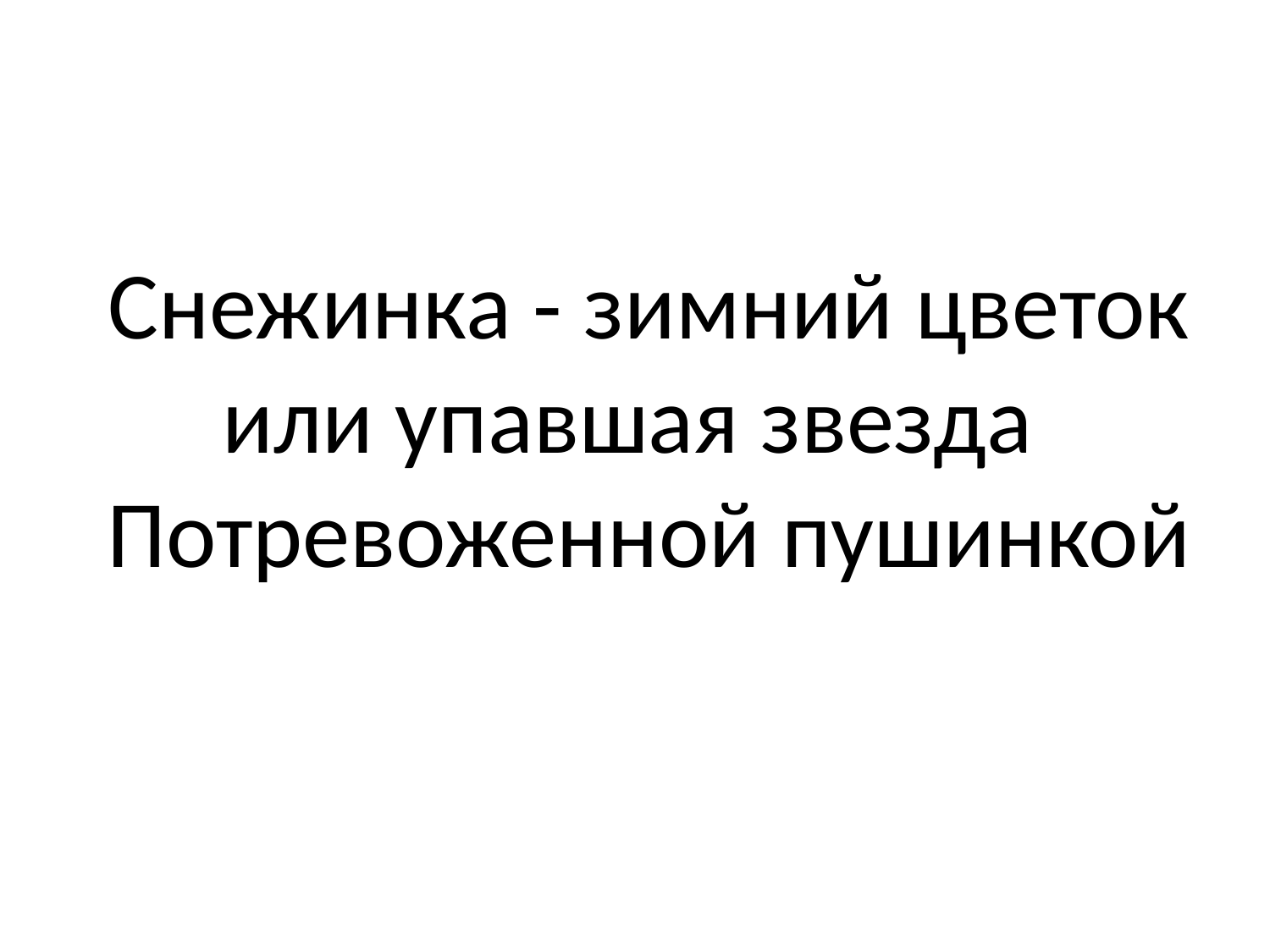

# Снежинка - зимний цветок или упавшая звезда   Потревоженной пушинкой